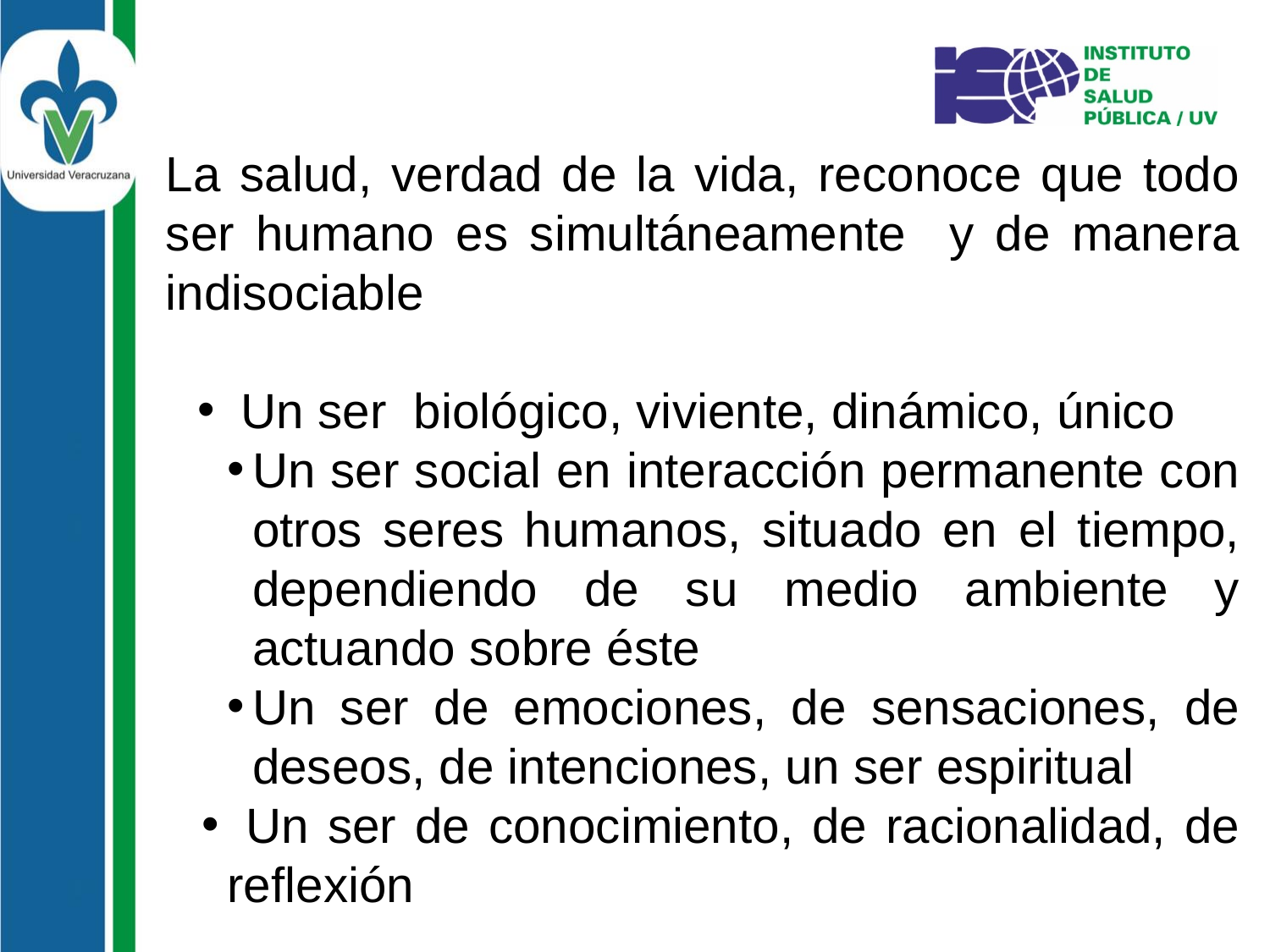

La salud, verdad de la vida, reconoce que todo ser humano es simultáneamente  y de manera indisociable

 Un ser  biológico, viviente, dinámico, único
Un ser social en interacción permanente con otros seres humanos, situado en el tiempo, dependiendo de su medio ambiente y actuando sobre éste
Un ser de emociones, de sensaciones, de deseos, de intenciones, un ser espiritual
 Un ser de conocimiento, de racionalidad, de reflexión